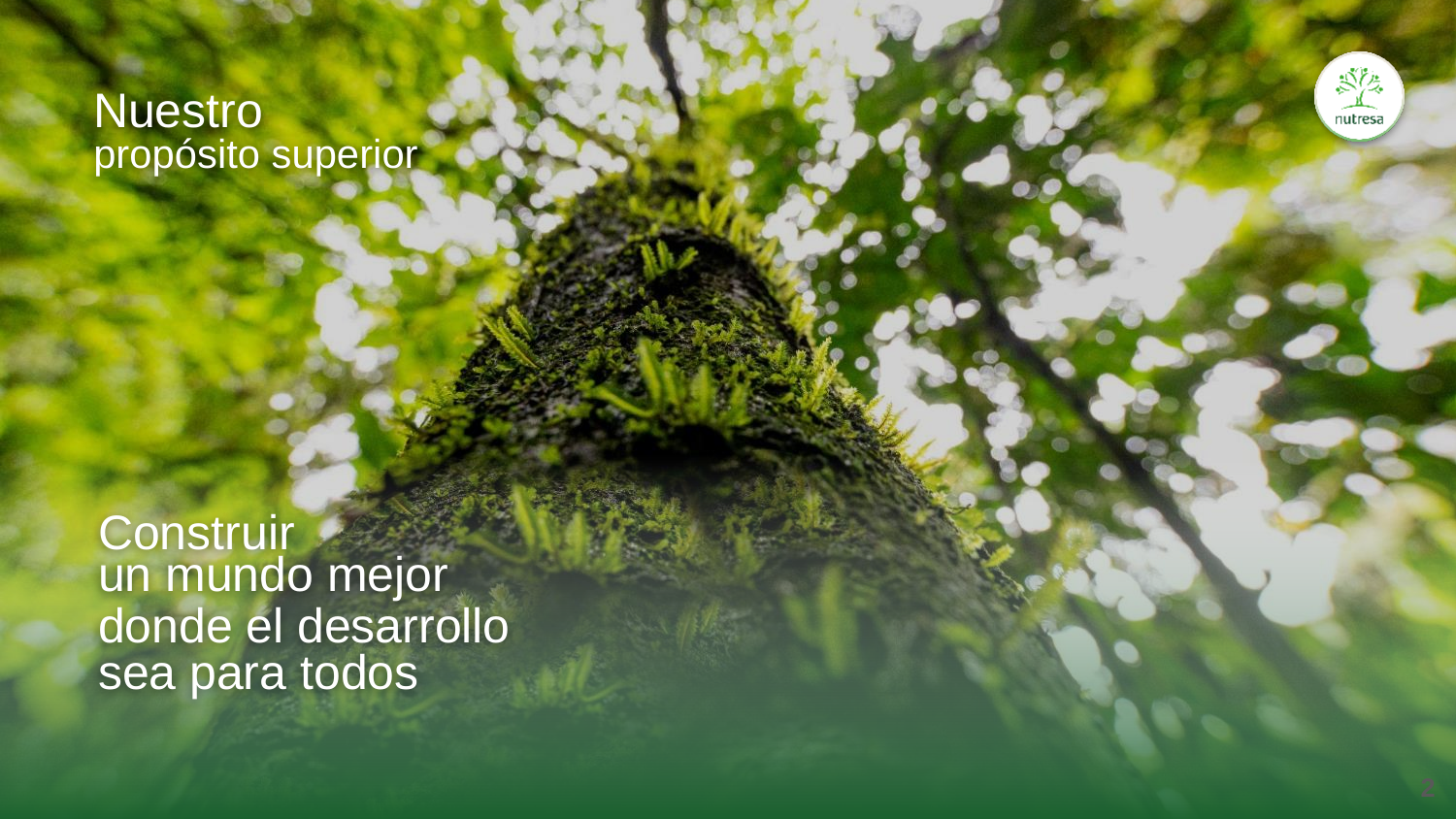

Nuestro
propósito superior
Construir
un mundo mejor
donde el desarrollo
sea para todos
2